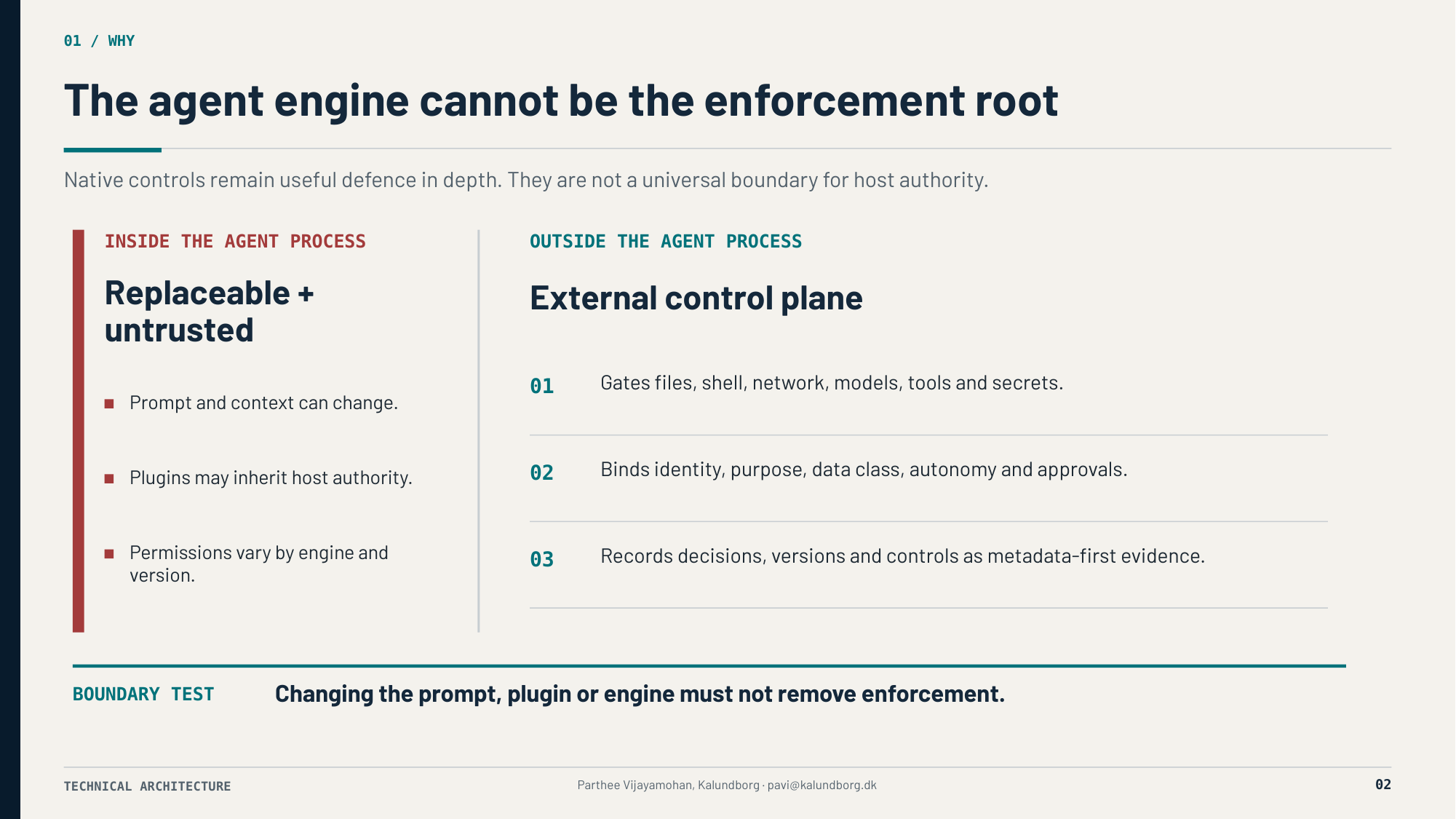

01 / WHY
The agent engine cannot be the enforcement root

Native controls remain useful defence in depth. They are not a universal boundary for host authority.

INSIDE THE AGENT PROCESS

OUTSIDE THE AGENT PROCESS
Replaceable +
untrusted
External control plane
Gates files, shell, network, models, tools and secrets.
01
Prompt and context can change.

Binds identity, purpose, data class, autonomy and approvals.
02
Plugins may inherit host authority.

Permissions vary by engine and version.
Records decisions, versions and controls as metadata-first evidence.
03

Changing the prompt, plugin or engine must not remove enforcement.
BOUNDARY TEST

02
Parthee Vijayamohan, Kalundborg · pavi@kalundborg.dk
TECHNICAL ARCHITECTURE